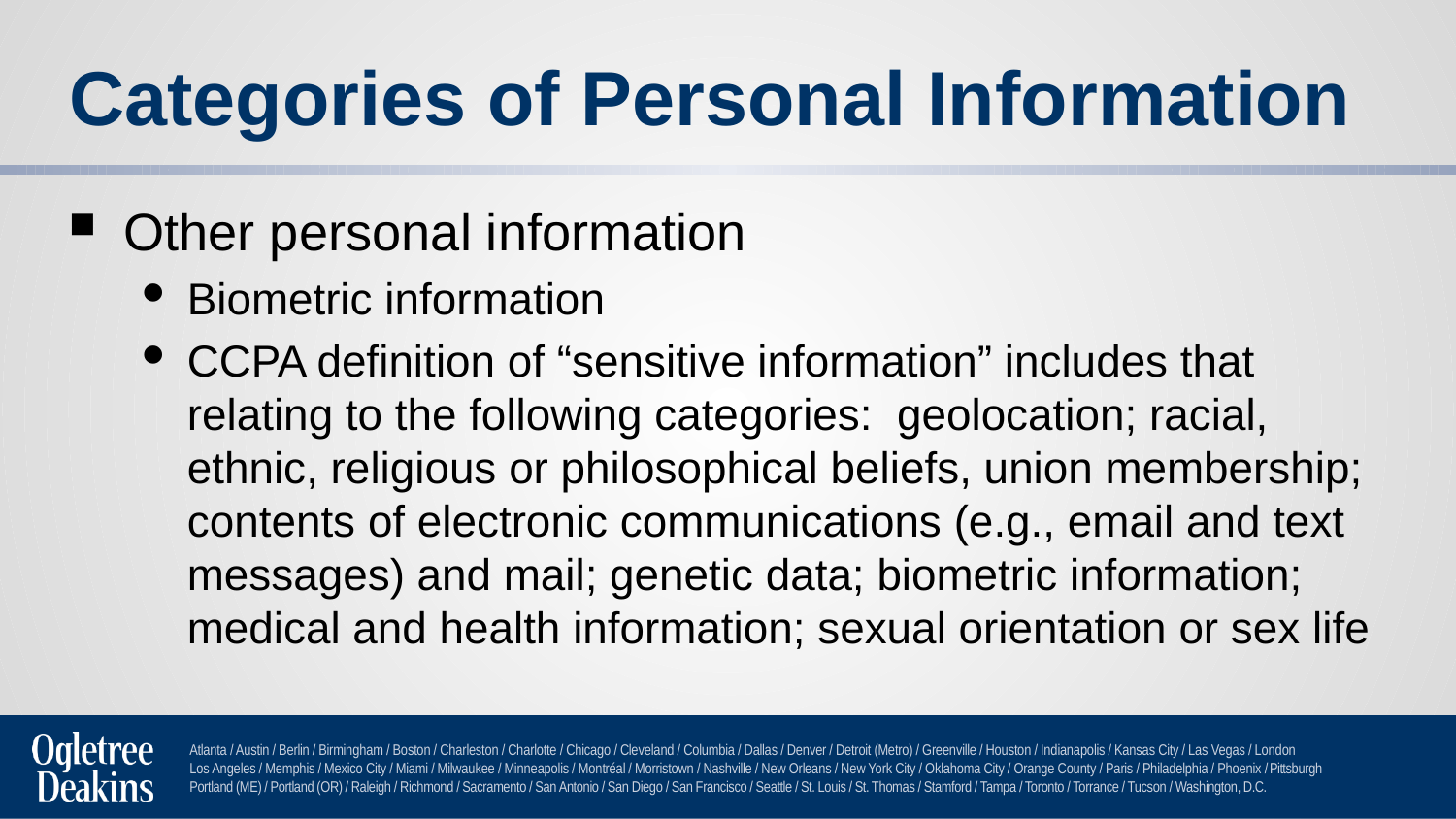

# Categories of Personal Information
Other personal information
Biometric information
CCPA definition of “sensitive information” includes that  relating to the following categories:  geolocation; racial, ethnic, religious or philosophical beliefs, union membership; contents of electronic communications (e.g., email and text messages) and mail; genetic data; biometric information; medical and health information; sexual orientation or sex life